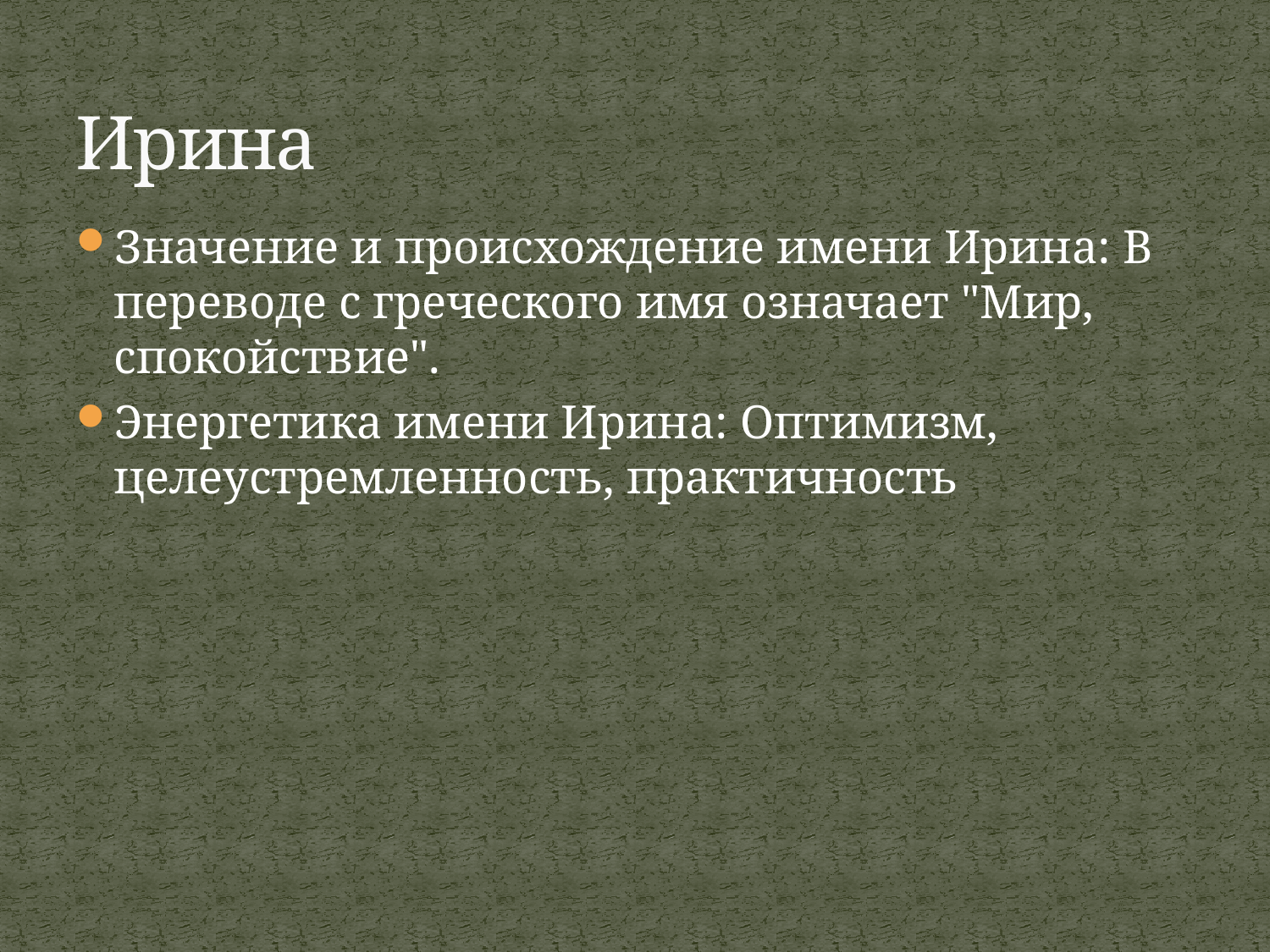

# Ирина
Значение и происхождение имени Ирина: В переводе с греческого имя означает "Мир, спокойствие".
Энергетика имени Ирина: Оптимизм, целеустремленность, практичность